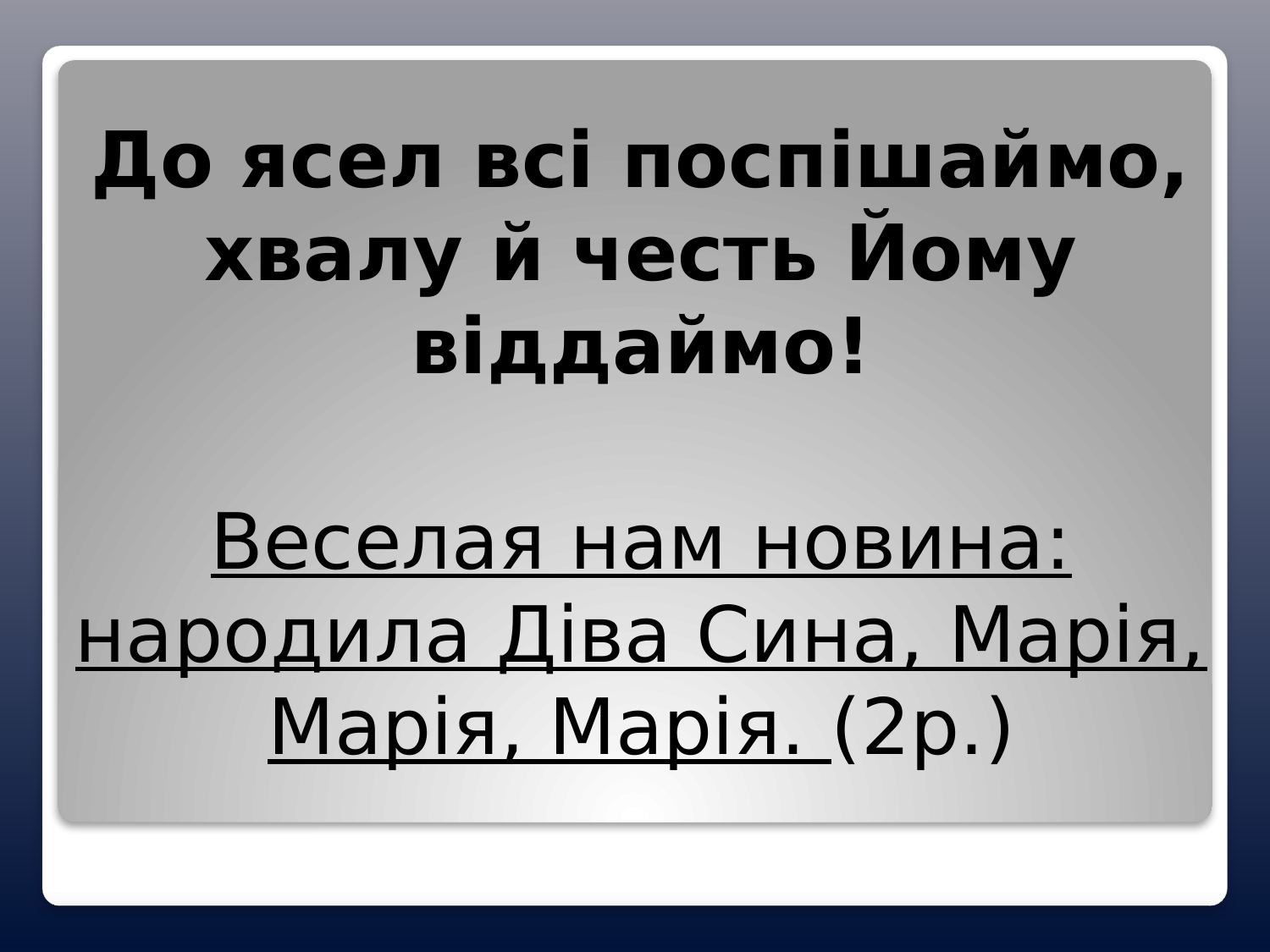

До ясел всі поспішаймо, хвалу й честь Йому віддаймо!

Веселая нам новина: народила Діва Сина, Марія, Марія, Марія. (2р.)